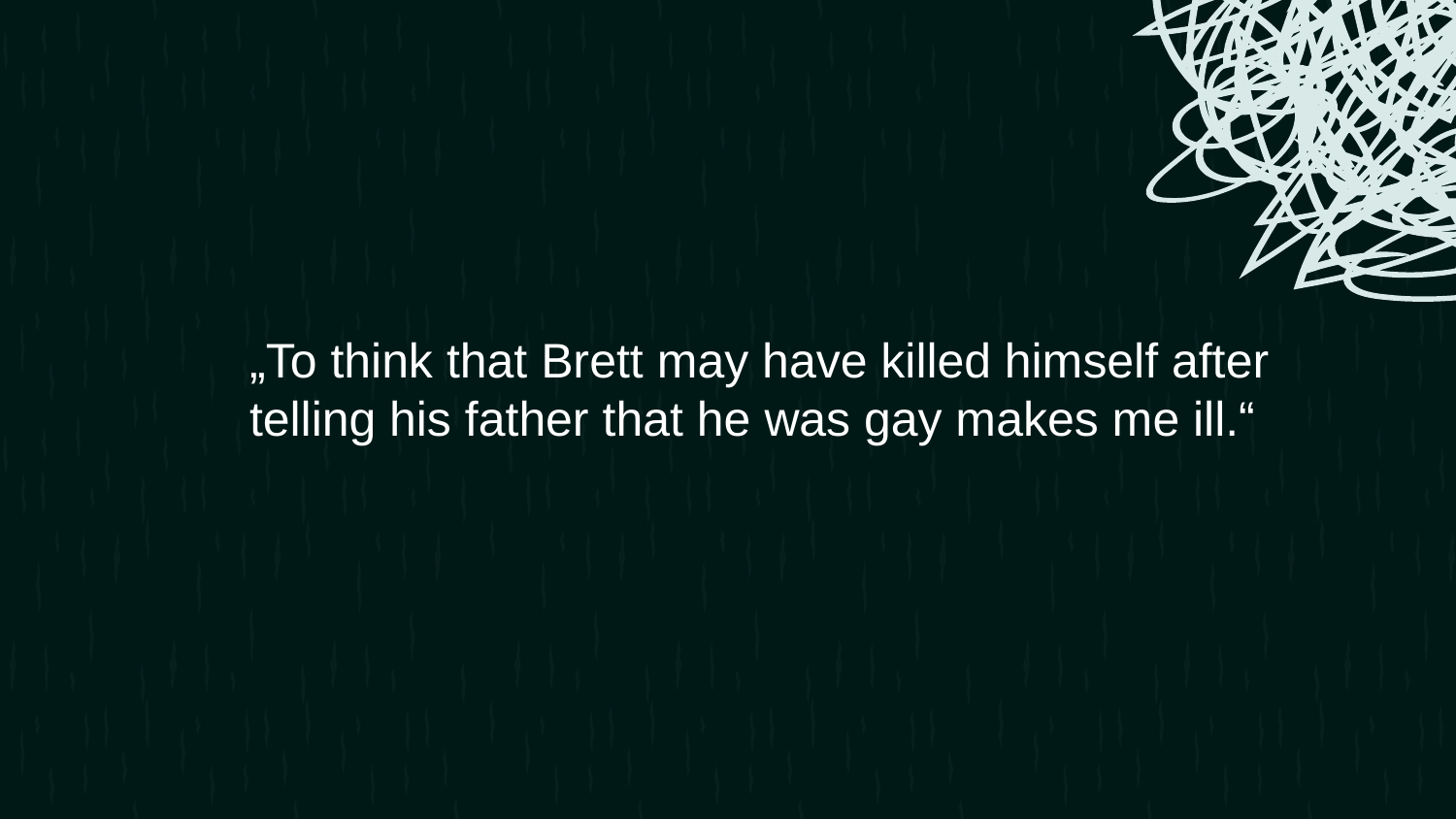

„To think that Brett may have killed himself after telling his father that he was gay makes me ill.“